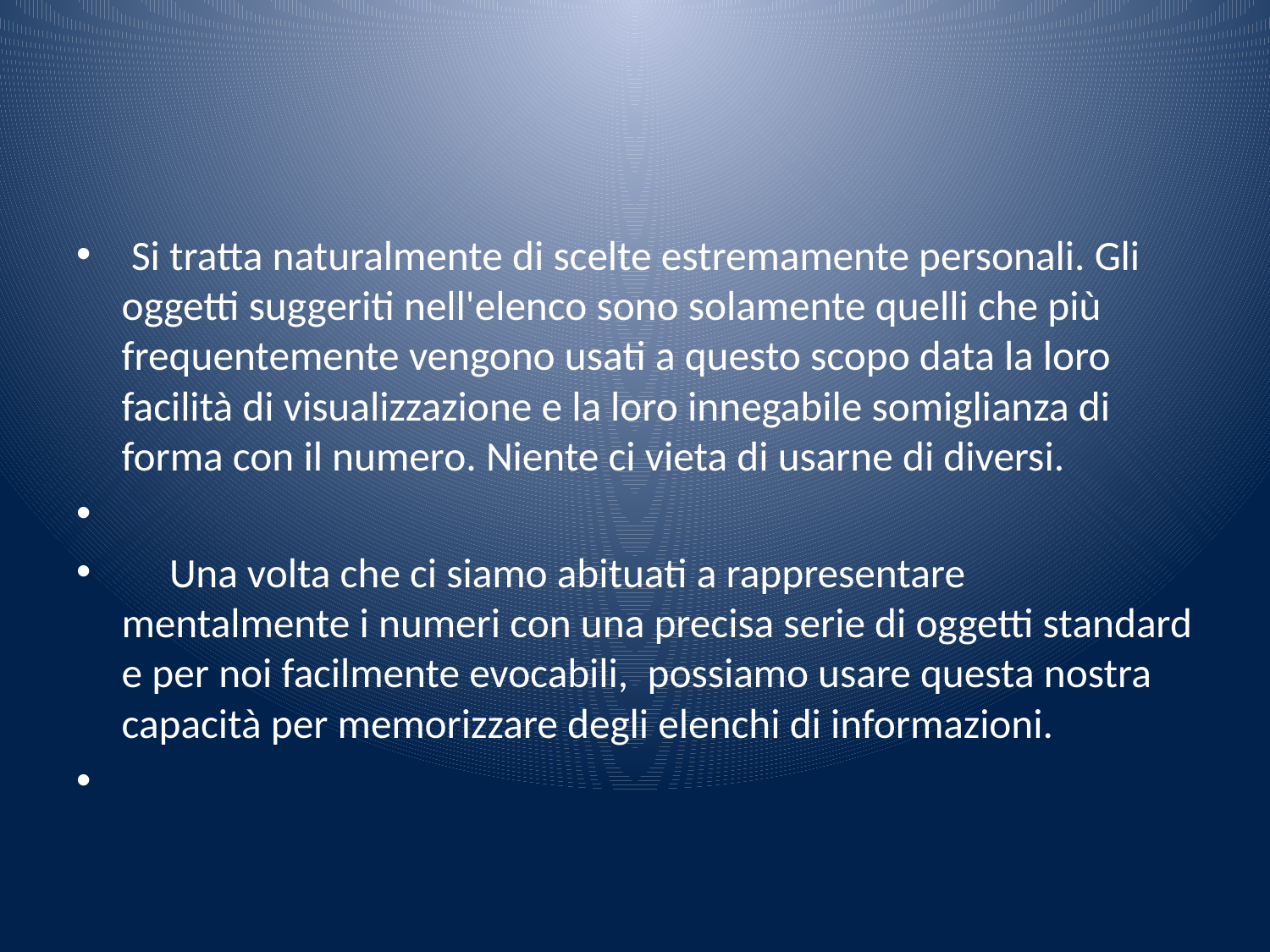

#
 Si tratta naturalmente di scelte estremamente personali. Gli oggetti suggeriti nell'elenco sono solamente quelli che più frequentemente vengono usati a questo scopo data la loro facilità di visualizzazione e la loro innegabile somiglianza di forma con il numero. Niente ci vieta di usarne di diversi.

     Una volta che ci siamo abituati a rappresentare mentalmente i numeri con una precisa serie di oggetti standard e per noi facilmente evocabili,  possiamo usare questa nostra capacità per memorizzare degli elenchi di informazioni.